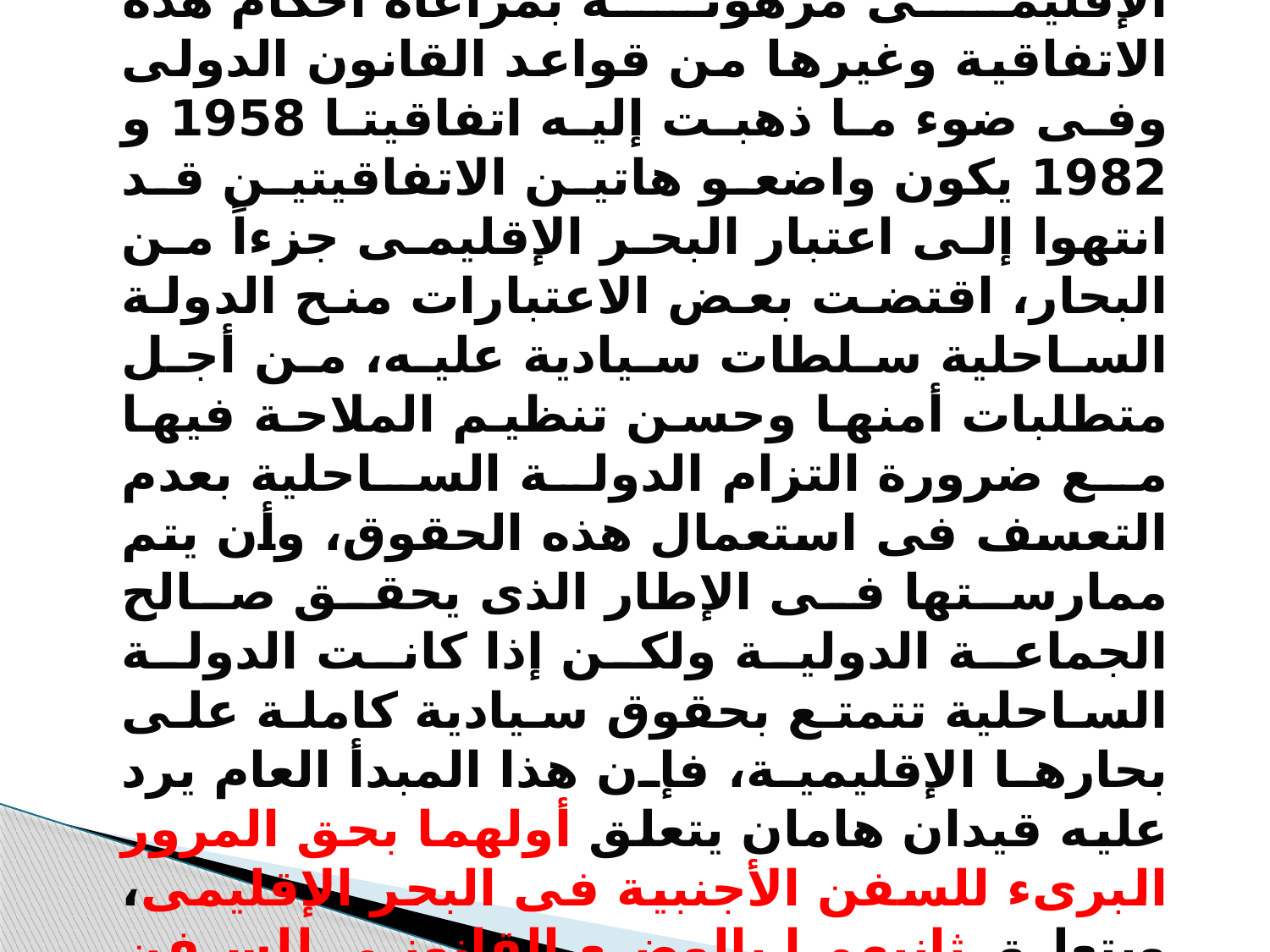

وأن هذه السيادة تمتد إلى الحيز الجوى فوق البحر الإقليمى وإلى قاعه وباطن أرضه، وأن ممارسة هذه السيادة على البحر الإقليمى مرهونة بمراعاة أحكام هذه الاتفاقية وغيرها من قواعد القانون الدولى وفى ضوء ما ذهبت إليه اتفاقيتا 1958 و 1982 يكون واضعو هاتين الاتفاقيتين قد انتهوا إلى اعتبار البحر الإقليمى جزءاً من البحار، اقتضت بعض الاعتبارات منح الدولة الساحلية سلطات سيادية عليه، من أجل متطلبات أمنها وحسن تنظيم الملاحة فيها مع ضرورة التزام الدولة الساحلية بعدم التعسف فى استعمال هذه الحقوق، وأن يتم ممارستها فى الإطار الذى يحقق صالح الجماعة الدولية ولكن إذا كانت الدولة الساحلية تتمتع بحقوق سيادية كاملة على بحارها الإقليمية، فإن هذا المبدأ العام يرد عليه قيدان هامان يتعلق أولهما بحق المرور البرىء للسفن الأجنبية فى البحر الإقليمى، ويتعلق ثانيهما بالوضع القانونى للسفن الأجنبية حال تواجدها فى مياه البحر الإقليمى للدولة الساحلية، وهذا ما نتناوله كل فى مطلب مستقل.